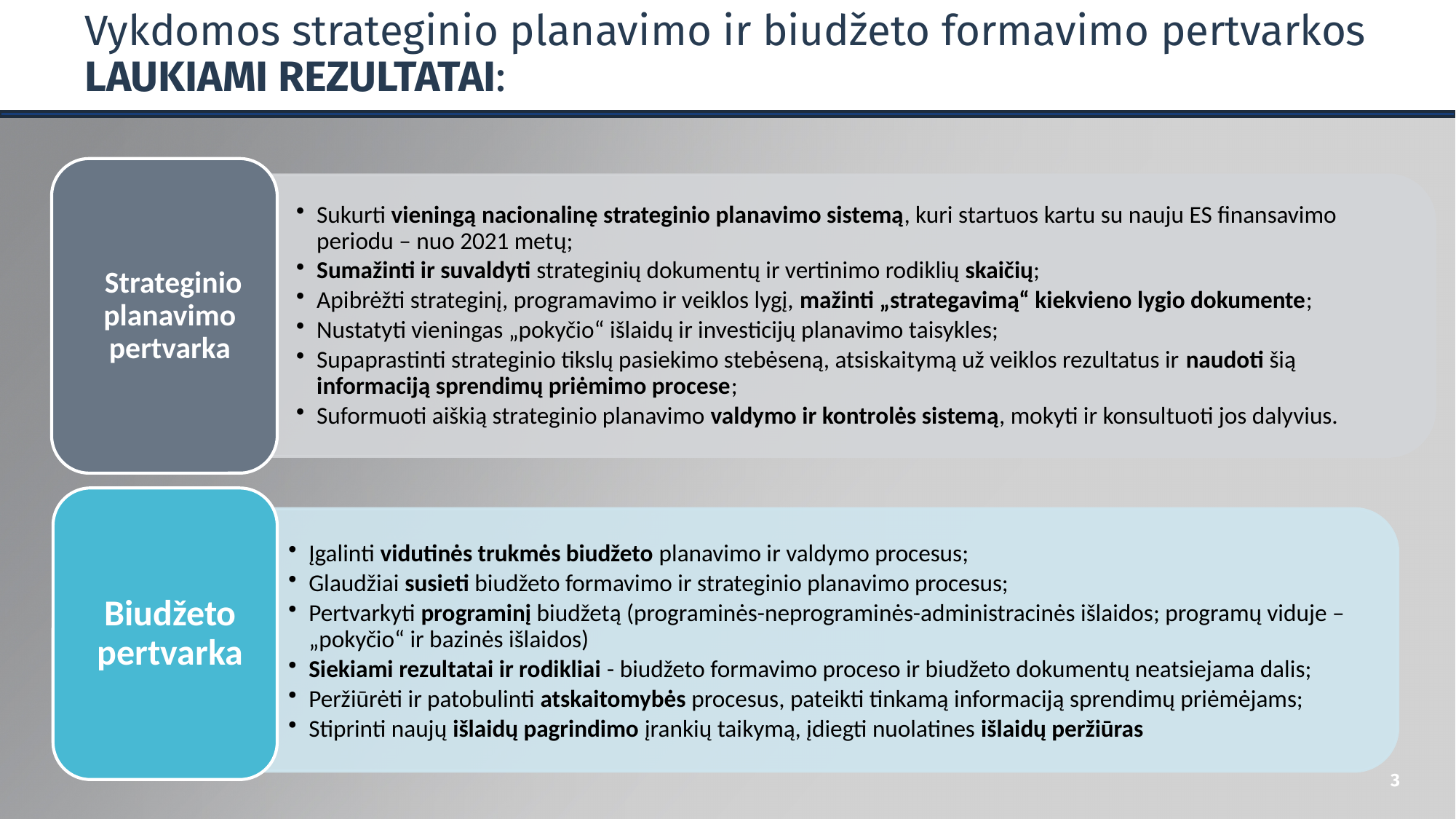

Vykdomos strateginio planavimo ir biudžeto formavimo pertvarkos
LAUKIAMI REZULTATAI:

Sukurti vieningą nacionalinę strateginio planavimo sistemą, kuri startuos kartu su nauju ES finansavimo periodu – nuo 2021 metų;
Sumažinti ir suvaldyti strateginių dokumentų ir vertinimo rodiklių skaičių;
Apibrėžti strateginį, programavimo ir veiklos lygį, mažinti „strategavimą“ kiekvieno lygio dokumente;
Nustatyti vieningas „pokyčio“ išlaidų ir investicijų planavimo taisykles;
Supaprastinti strateginio tikslų pasiekimo stebėseną, atsiskaitymą už veiklos rezultatus ir naudoti šią informaciją sprendimų priėmimo procese;
Suformuoti aiškią strateginio planavimo valdymo ir kontrolės sistemą, mokyti ir konsultuoti jos dalyvius.
 Strateginio planavimo pertvarka

Įgalinti vidutinės trukmės biudžeto planavimo ir valdymo procesus;
Glaudžiai susieti biudžeto formavimo ir strateginio planavimo procesus;
Pertvarkyti programinį biudžetą (programinės-neprograminės-administracinės išlaidos; programų viduje – „pokyčio“ ir bazinės išlaidos)
Siekiami rezultatai ir rodikliai - biudžeto formavimo proceso ir biudžeto dokumentų neatsiejama dalis;
Peržiūrėti ir patobulinti atskaitomybės procesus, pateikti tinkamą informaciją sprendimų priėmėjams;
Stiprinti naujų išlaidų pagrindimo įrankių taikymą, įdiegti nuolatines išlaidų peržiūras

Biudžeto pertvarka
3